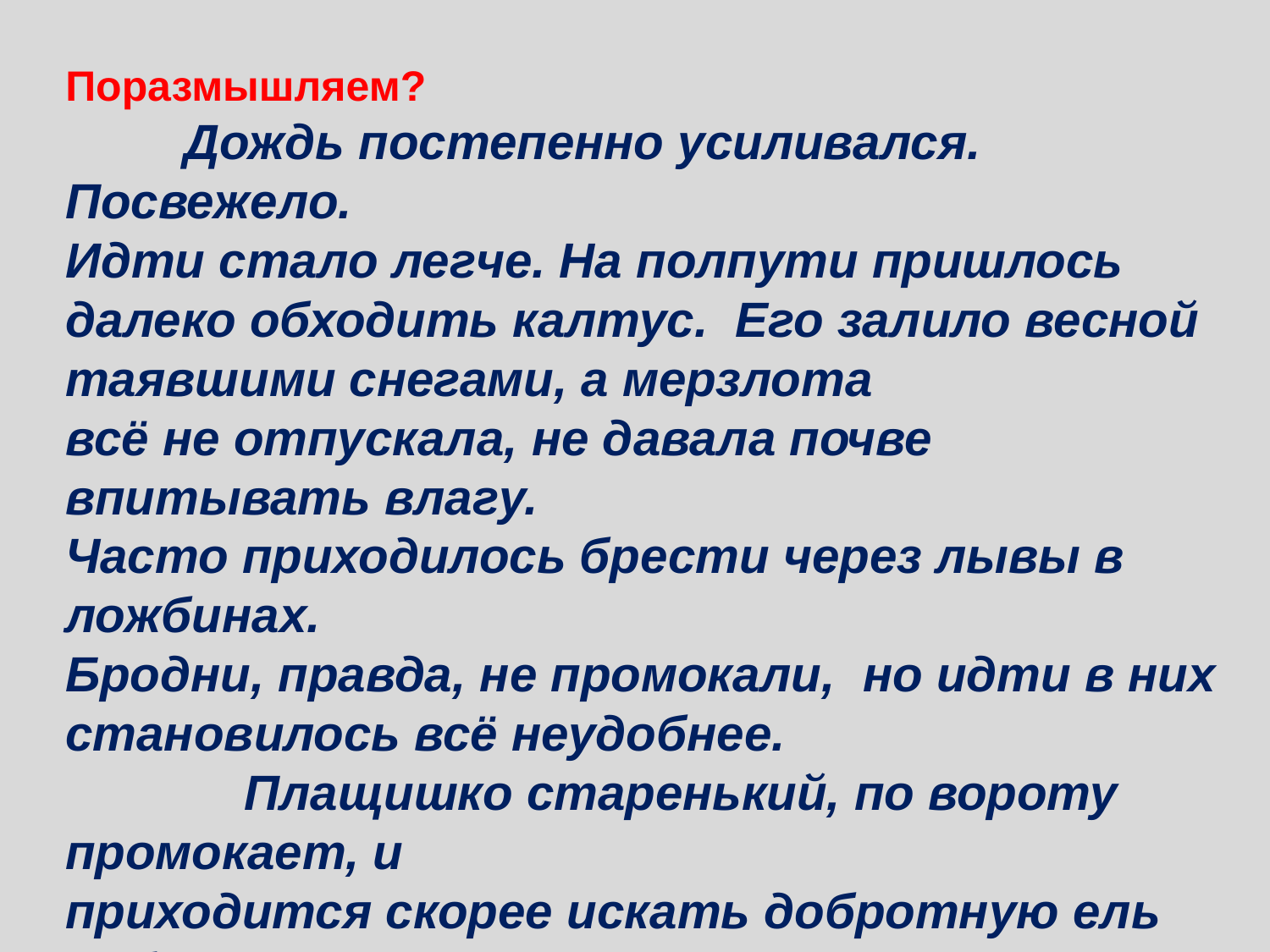

Поразмышляем?
          Дождь постепенно усиливался. Посвежело.
Идти стало легче. На полпути пришлось далеко обходить калтус.  Его залило весной таявшими снегами, а мерзлота
всё не отпускала, не давала почве впитывать влагу.
Часто приходилось брести через лывы в ложбинах.
Бродни, правда, не промокали,  но идти в них
становилось всё неудобнее.
             Плащишко старенький, по вороту промокает, и
приходится скорее искать добротную ель либо
пихту и пережидать. Только дождь сдаст малость – и снова в путь.
            А дождь то поддразнивал, то пугал.
                                                                                Г.Батц «Водоворот»